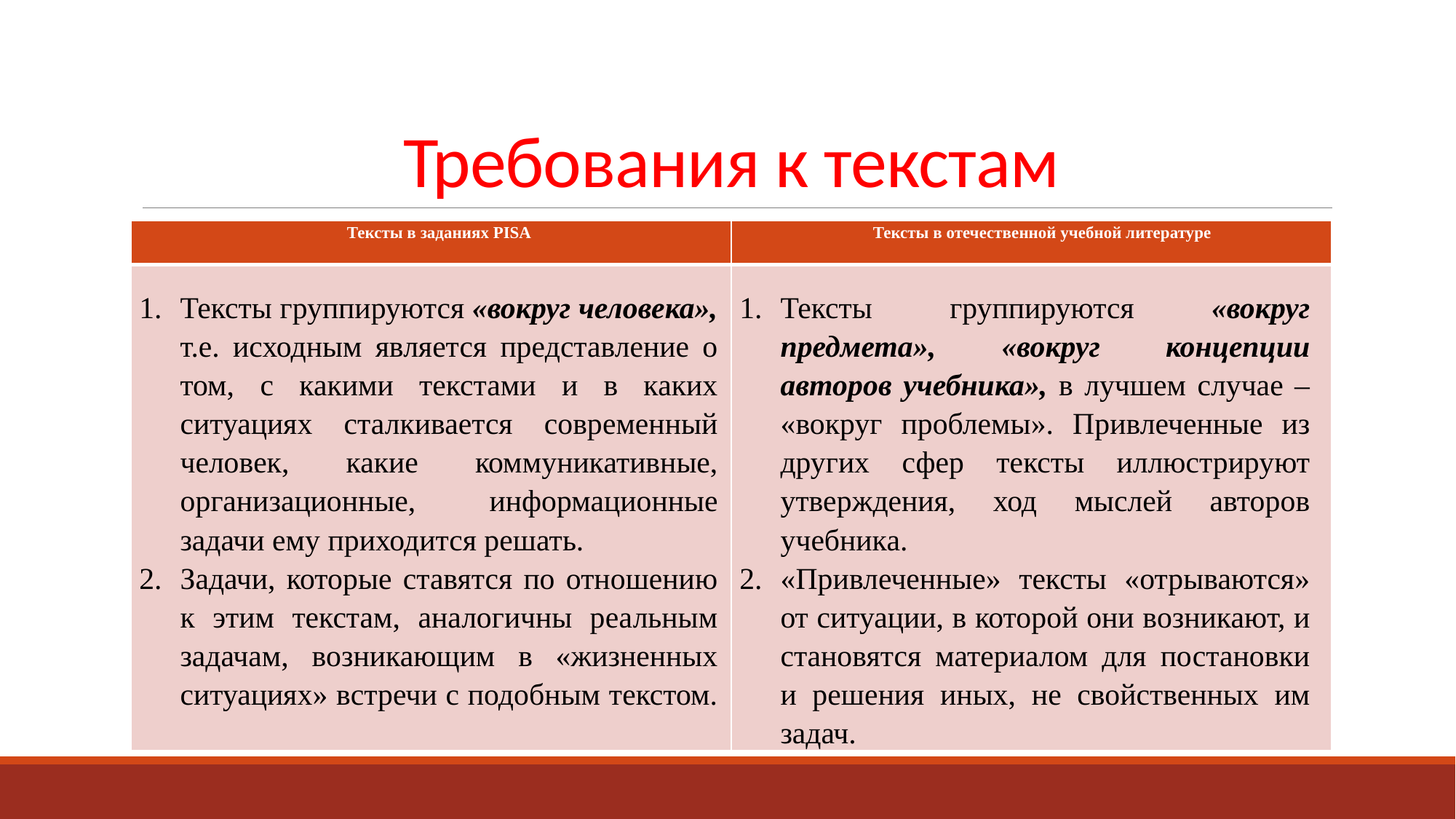

# Требования к текстам
| Тексты в заданиях PISA | Тексты в отечественной учебной литературе |
| --- | --- |
| Тексты группируются «вокруг человека», т.е. исходным является представление о том, с какими текстами и в каких ситуациях сталкивается современный человек, какие коммуникативные, организационные, информационные задачи ему приходится решать. Задачи, которые ставятся по отношению к этим текстам, аналогичны реальным задачам, возникающим в «жизненных ситуациях» встречи с подобным текстом. | Тексты группируются «вокруг предмета», «вокруг концепции авторов учебника», в лучшем случае – «вокруг проблемы». Привлеченные из других сфер тексты иллюстрируют утверждения, ход мыслей авторов учебника.   «Привлеченные» тексты «отрываются» от ситуации, в которой они возникают, и становятся материалом для постановки и решения иных, не свойственных им задач. |